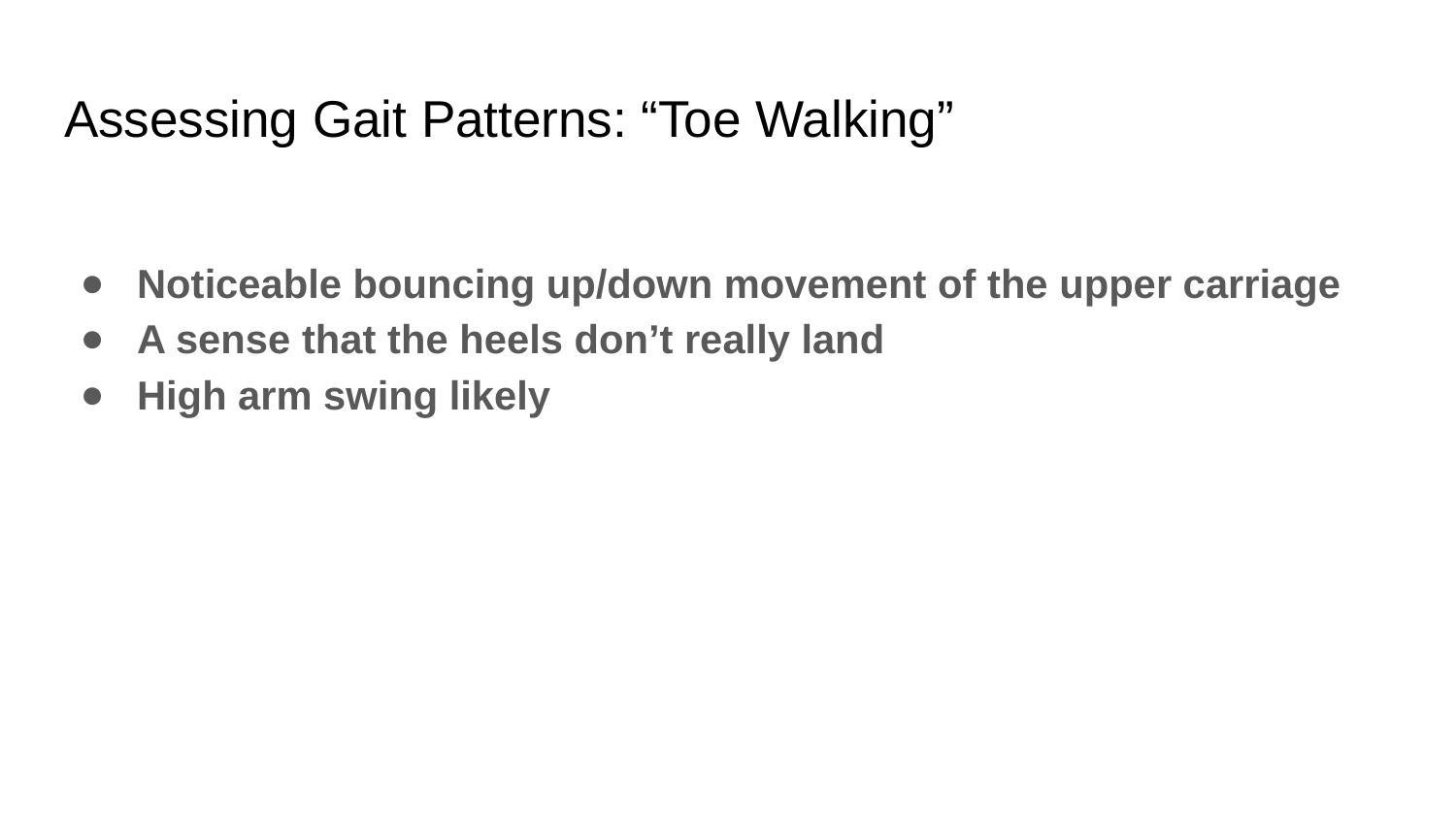

# Assessing Gait Patterns: “Toe Walking”
Noticeable bouncing up/down movement of the upper carriage
A sense that the heels don’t really land
High arm swing likely